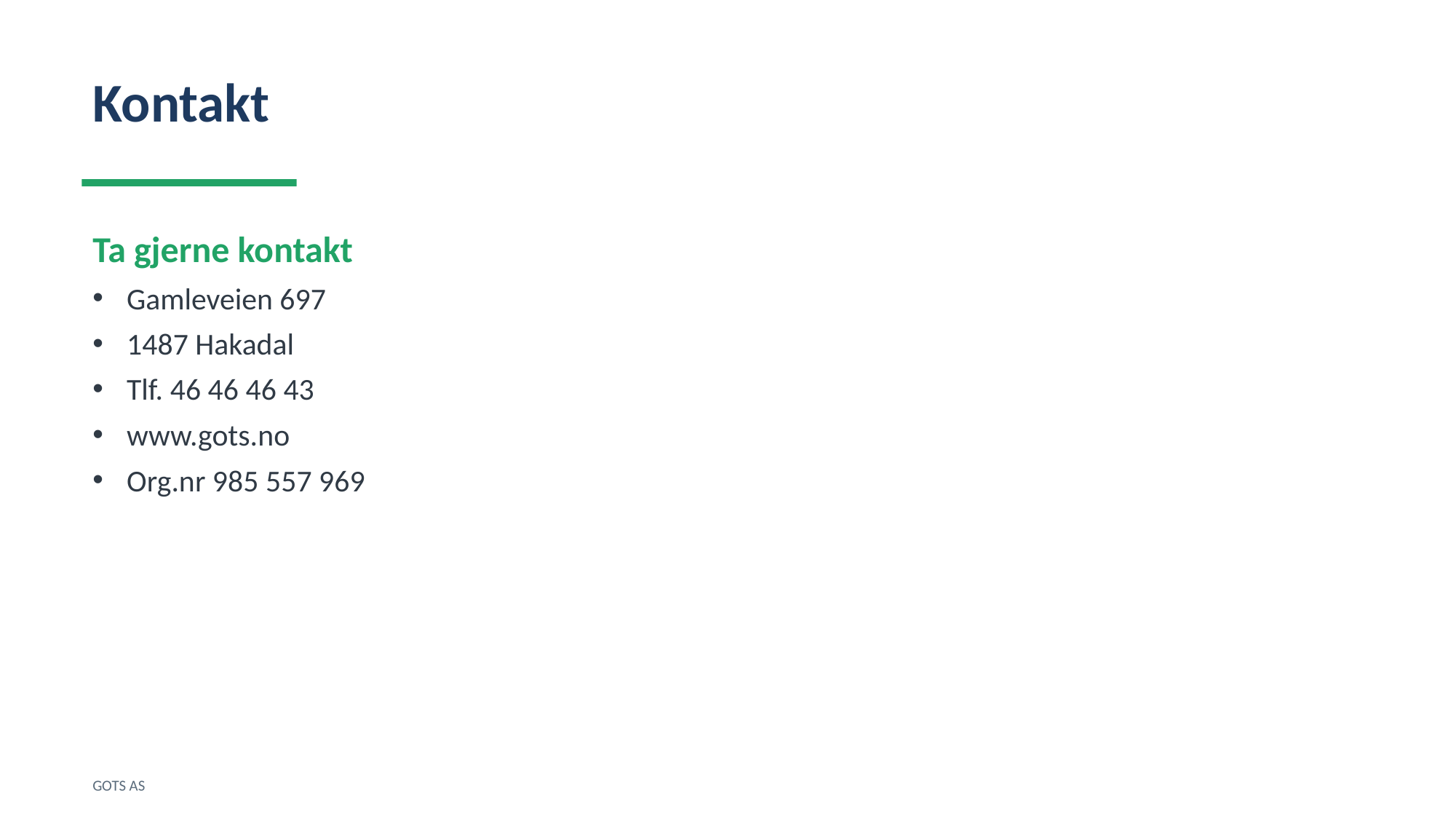

Kontakt

Ta gjerne kontakt
Gamleveien 697
1487 Hakadal
Tlf. 46 46 46 43
www.gots.no
Org.nr 985 557 969
GOTS AS